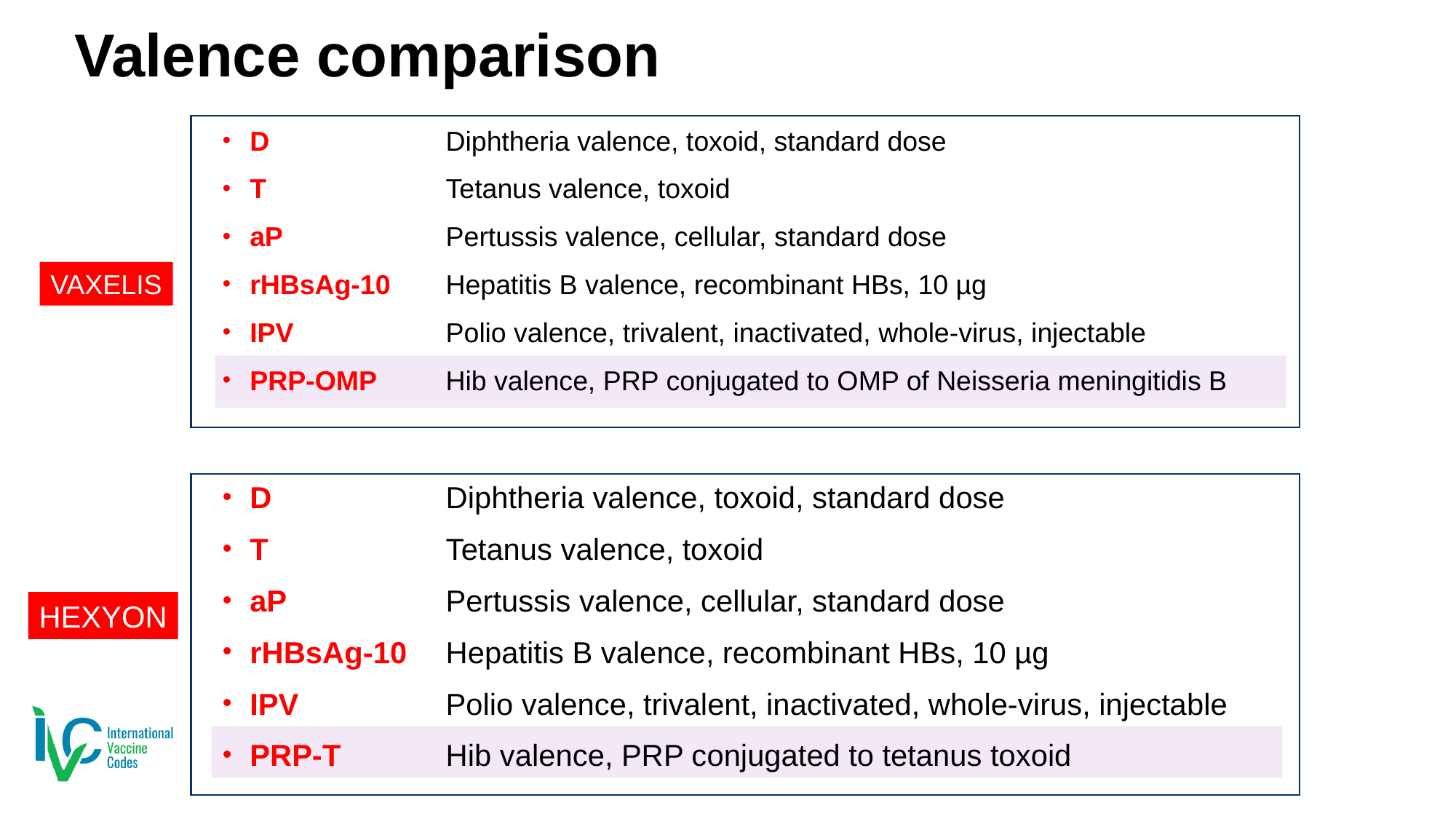

# Valence comparison

D 	Diphtheria valence, toxoid, standard dose
T 	Tetanus valence, toxoid
aP 	Pertussis valence, cellular, standard dose
rHBsAg-10 	Hepatitis B valence, recombinant HBs, 10 µg
IPV 	Polio valence, trivalent, inactivated, whole-virus, injectable
PRP-OMP 	Hib valence, PRP conjugated to OMP of Neisseria meningitidis B
VAXELIS

D 	Diphtheria valence, toxoid, standard dose
T 	Tetanus valence, toxoid
aP 	Pertussis valence, cellular, standard dose
rHBsAg-10 	Hepatitis B valence, recombinant HBs, 10 µg
IPV 	Polio valence, trivalent, inactivated, whole-virus, injectable
PRP-T 	Hib valence, PRP conjugated to tetanus toxoid

HEXYON